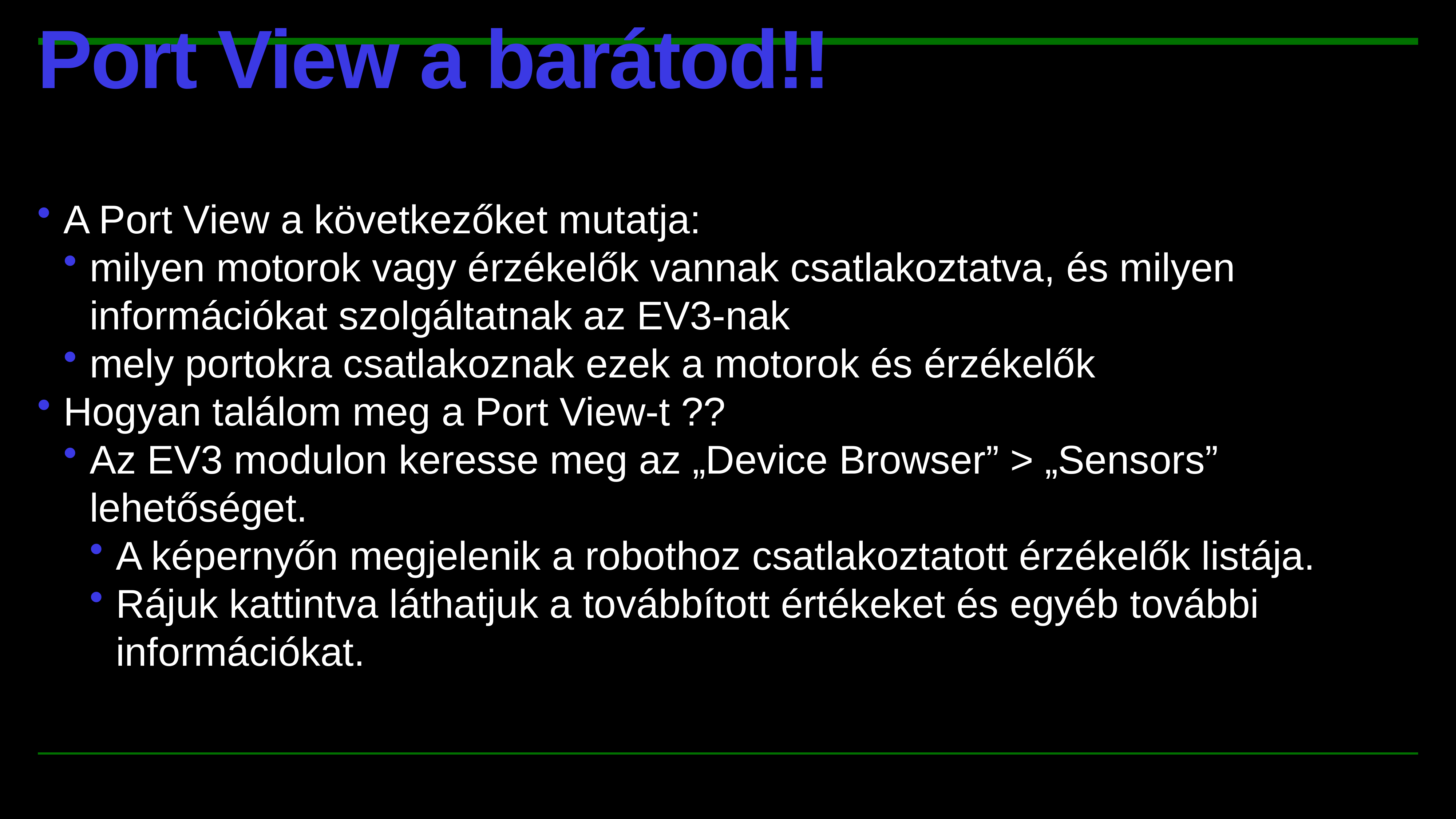

# Port View a barátod!!
A Port View a következőket mutatja:
milyen motorok vagy érzékelők vannak csatlakoztatva, és milyen információkat szolgáltatnak az EV3-nak
mely portokra csatlakoznak ezek a motorok és érzékelők
Hogyan találom meg a Port View-t ??
Az EV3 modulon keresse meg az „Device Browser” > „Sensors” lehetőséget.
A képernyőn megjelenik a robothoz csatlakoztatott érzékelők listája.
Rájuk kattintva láthatjuk a továbbított értékeket és egyéb további információkat.

❌

✅

❌

❌